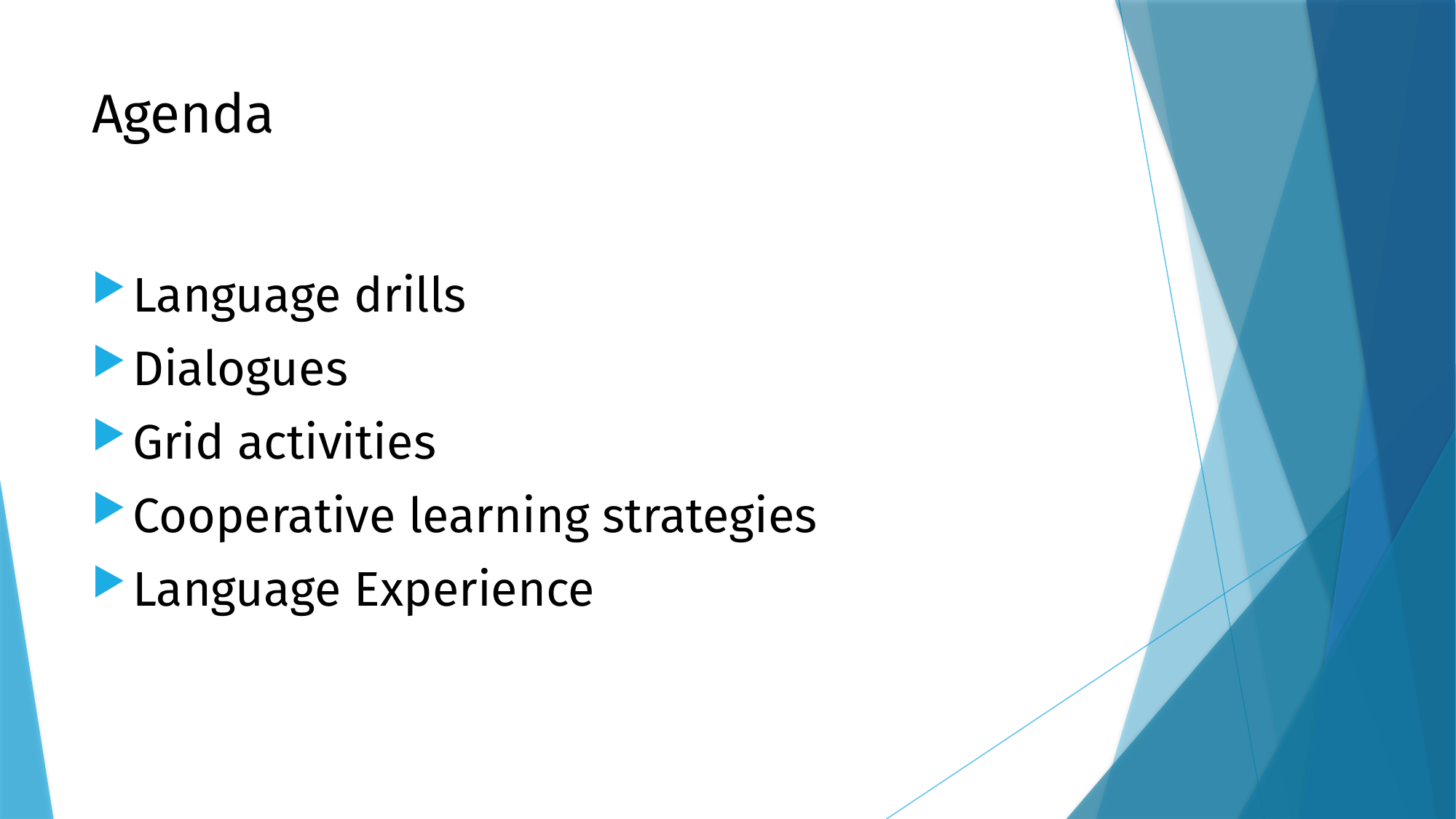

# Agenda
Language drills
Dialogues
Grid activities
Cooperative learning strategies
Language Experience